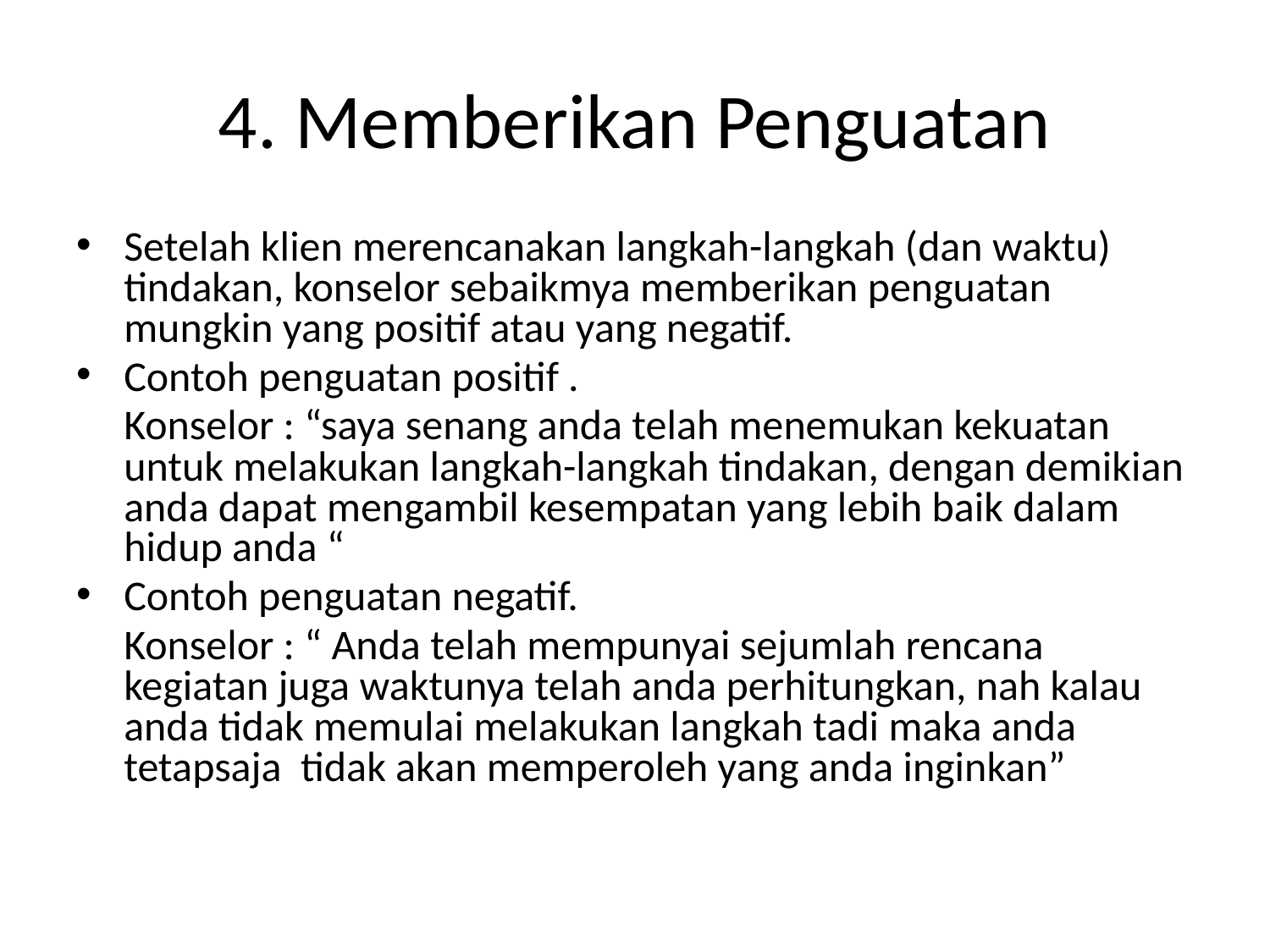

# 4. Memberikan Penguatan
Setelah klien merencanakan langkah-langkah (dan waktu) tindakan, konselor sebaikmya memberikan penguatan mungkin yang positif atau yang negatif.
Contoh penguatan positif .
	Konselor : “saya senang anda telah menemukan kekuatan untuk melakukan langkah-langkah tindakan, dengan demikian anda dapat mengambil kesempatan yang lebih baik dalam hidup anda “
Contoh penguatan negatif.
	Konselor : “ Anda telah mempunyai sejumlah rencana kegiatan juga waktunya telah anda perhitungkan, nah kalau anda tidak memulai melakukan langkah tadi maka anda tetapsaja  tidak akan memperoleh yang anda inginkan”